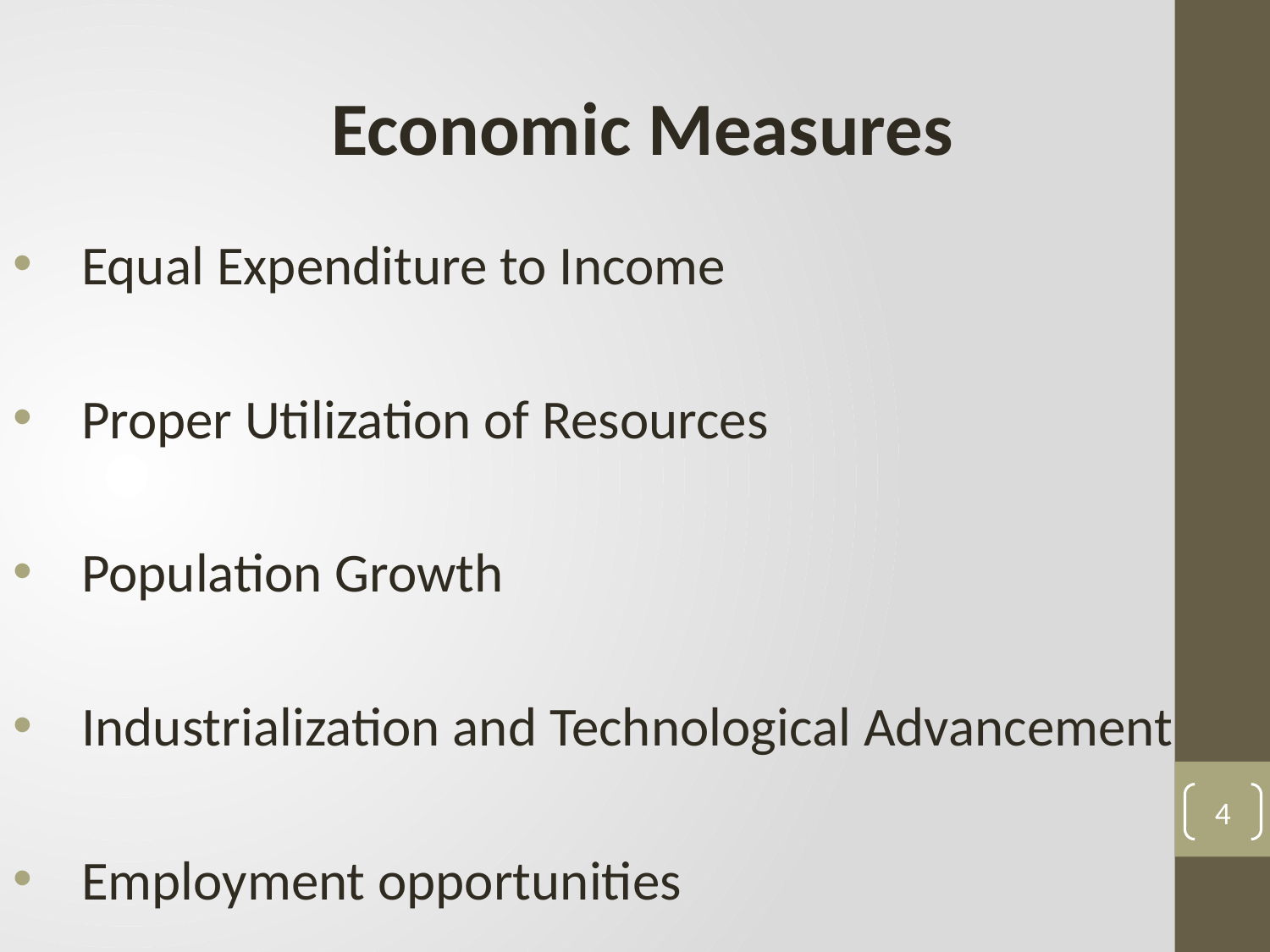

Economic Measures

Equal Expenditure to Income

Proper Utilization of Resources

Population Growth

Industrialization and Technological Advancement

Employment opportunities
4